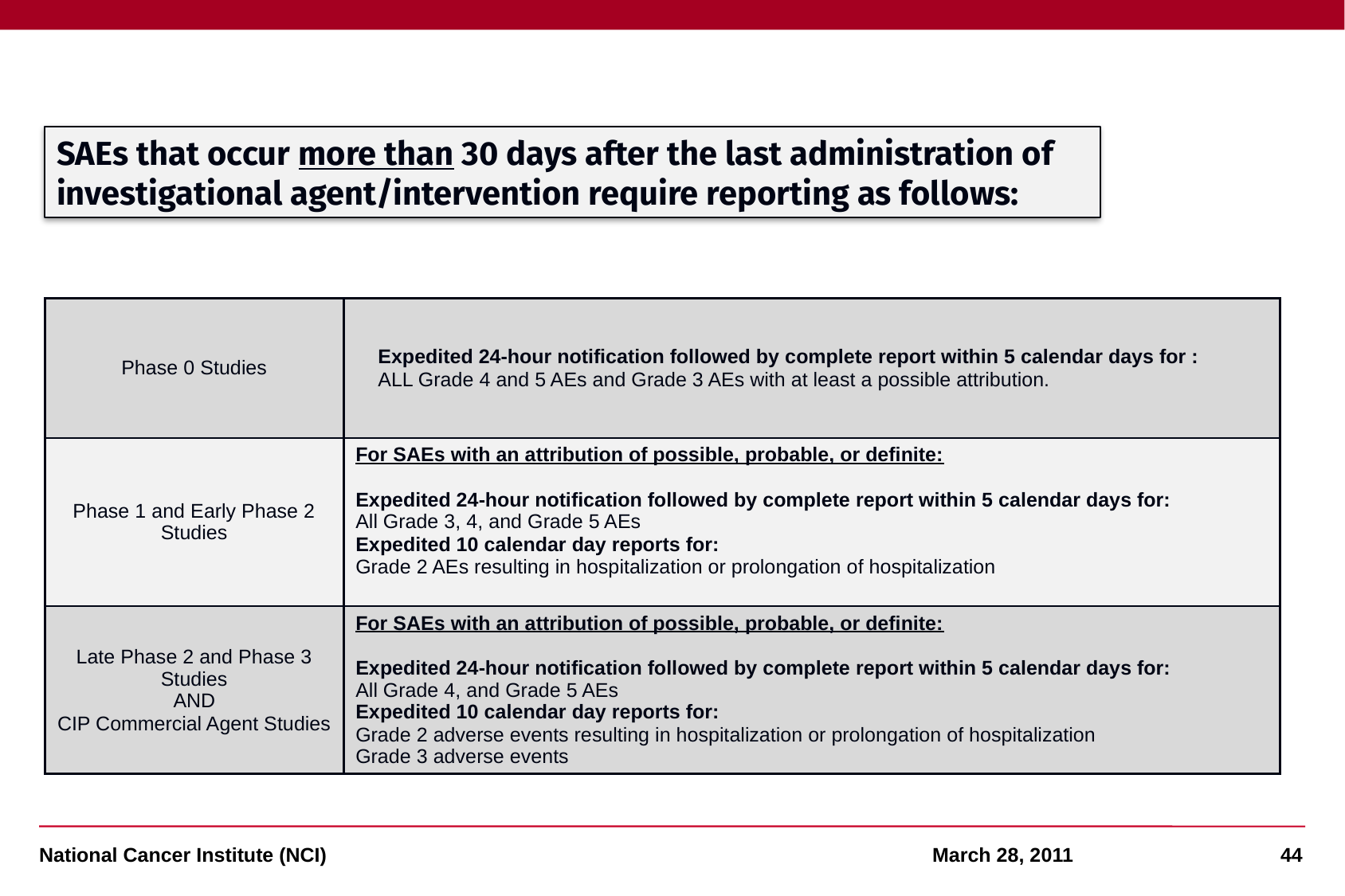

SAEs that occur more than 30 days after the last administration of investigational agent/intervention require reporting as follows:
| Phase 0 Studies | Expedited 24-hour notification followed by complete report within 5 calendar days for : ALL Grade 4 and 5 AEs and Grade 3 AEs with at least a possible attribution. |
| --- | --- |
| Phase 1 and Early Phase 2 Studies | For SAEs with an attribution of possible, probable, or definite: Expedited 24-hour notification followed by complete report within 5 calendar days for: All Grade 3, 4, and Grade 5 AEs Expedited 10 calendar day reports for: Grade 2 AEs resulting in hospitalization or prolongation of hospitalization |
| Late Phase 2 and Phase 3 Studies AND CIP Commercial Agent Studies | For SAEs with an attribution of possible, probable, or definite: Expedited 24-hour notification followed by complete report within 5 calendar days for: All Grade 4, and Grade 5 AEs Expedited 10 calendar day reports for: Grade 2 adverse events resulting in hospitalization or prolongation of hospitalization Grade 3 adverse events |